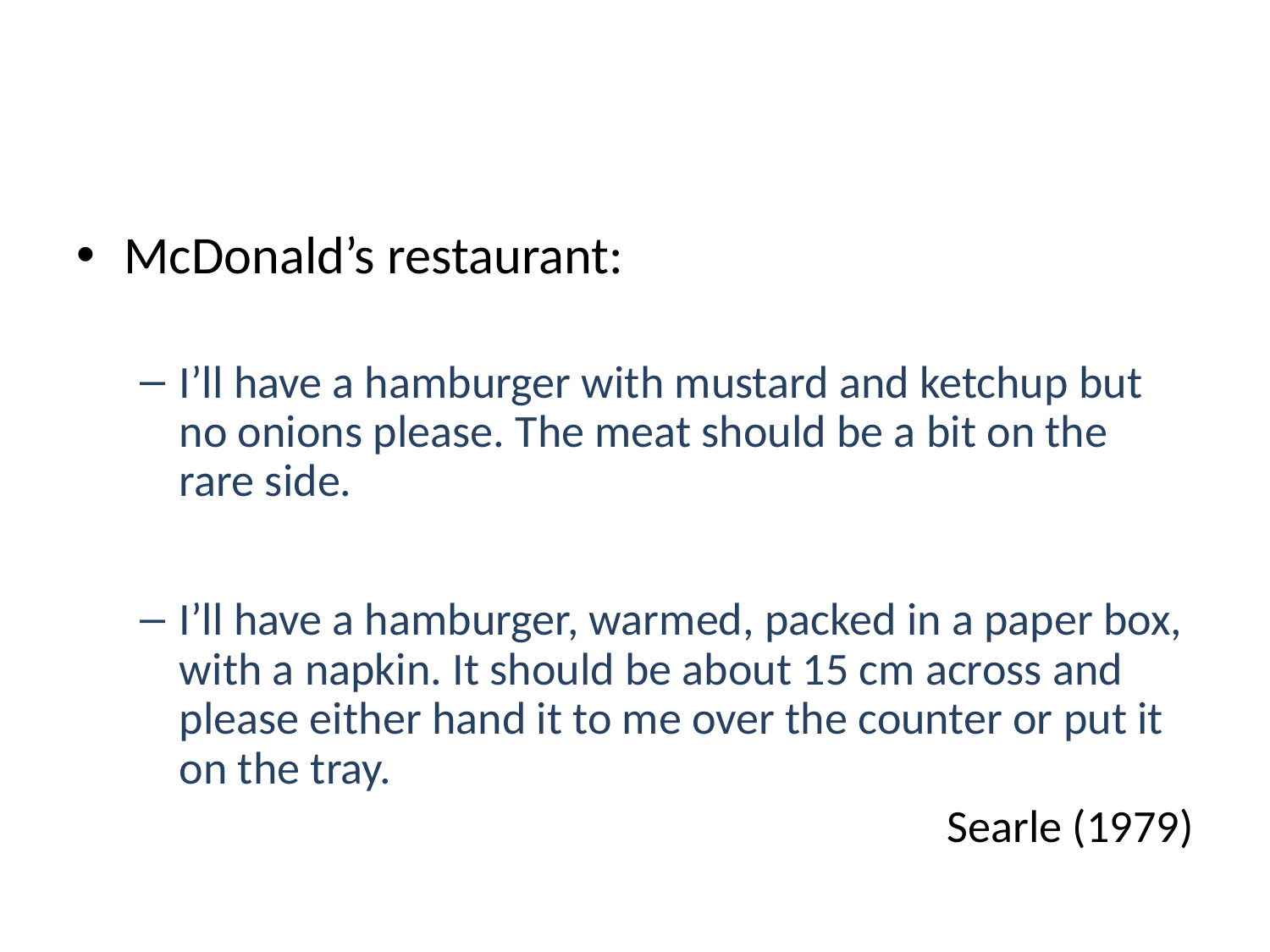

McDonald’s restaurant:
I’ll have a hamburger with mustard and ketchup but no onions please. The meat should be a bit on the rare side.

I’ll have a hamburger, warmed, packed in a paper box, with a napkin. It should be about 15 cm across and please either hand it to me over the counter or put it on the tray.
Searle (1979)